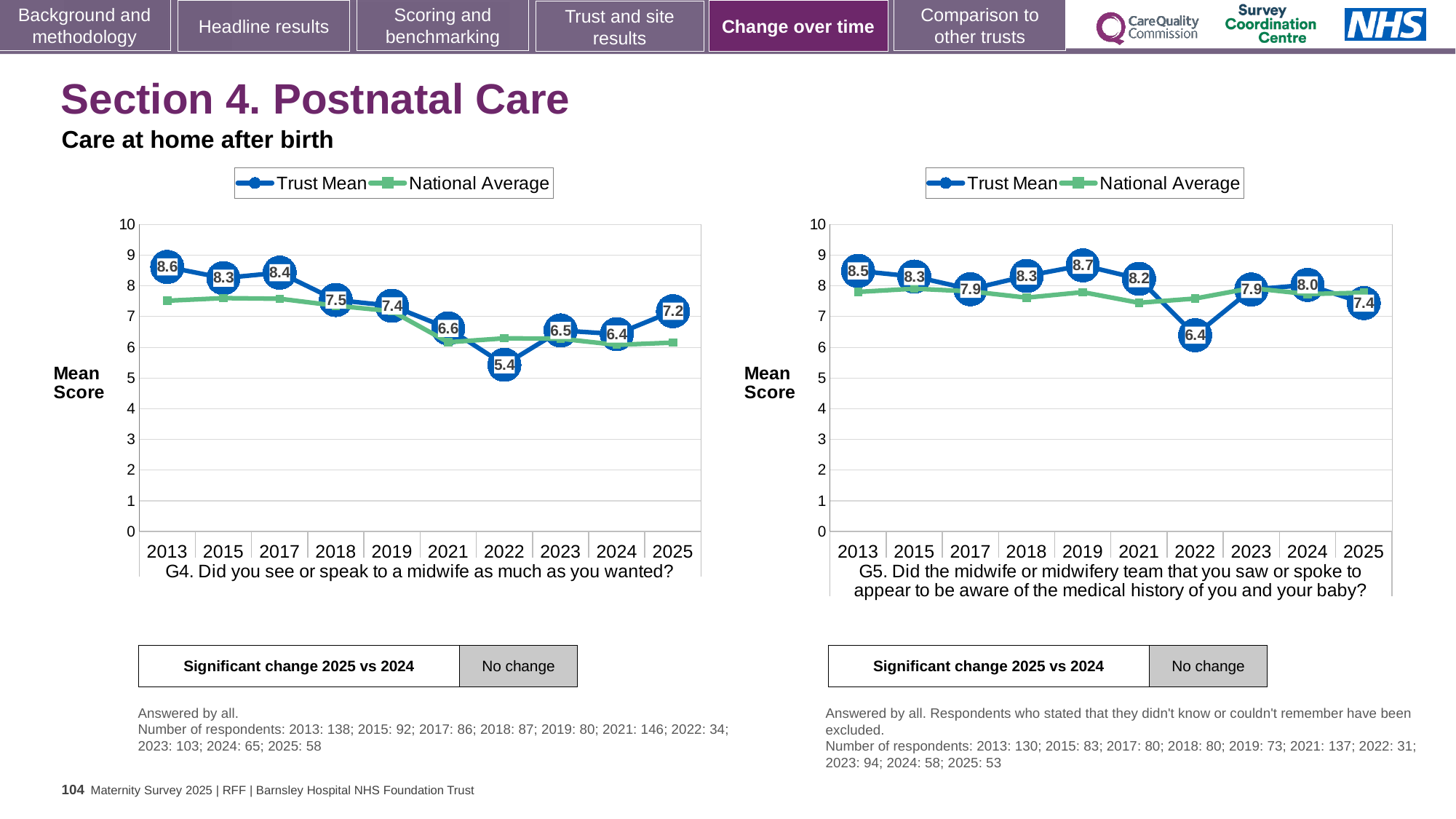

# Section 4. Postnatal Care
Care at home after birth

### Chart

| Category | Trust Mean | National Average |
|---|---|---|
| 2013 | 8.615873249484208 | 7.515580972333314 |
| 2015 | 8.253377014706315 | 7.601427912062792 |
| 2017 | 8.428680733521078 | 7.58010620655704 |
| 2018 | 7.538645956094269 | 7.354810064935795 |
| 2019 | 7.350329690735801 | 7.175228924779978 |
| 2021 | 6.617122672388008 | 6.165367048399976 |
| 2022 | 5.430756227444167 | 6.292105891967137 |
| 2023 | 6.548241469406349 | 6.279401313954132 |
| 2024 | 6.428918660503333 | 6.07845289652032 |
| 2025 | 7.174900645026923 | 6.153022507697577 |

### Chart

| Category | Trust Mean | National Average |
|---|---|---|
| 2013 | 8.487207773405652 | 7.802225802191623 |
| 2015 | 8.301432329550167 | 7.90743851470243 |
| 2017 | 7.890034136040973 | 7.819789024011434 |
| 2018 | 8.323477410285488 | 7.616704316805158 |
| 2019 | 8.668074716825114 | 7.794212327855689 |
| 2021 | 8.23097771557367 | 7.44762572455776 |
| 2022 | 6.394904282101885 | 7.587248377463092 |
| 2023 | 7.881185808160503 | 7.926276822703995 |
| 2024 | 8.030977631158667 | 7.73212761871569 |
| 2025 | 7.43878615108695 | 7.77733803629453 |
| Significant change 2025 vs 2024 | No change |
| --- | --- |
| Significant change 2025 vs 2024 | No change |
| --- | --- |
Answered by all.
Number of respondents: 2013: 138; 2015: 92; 2017: 86; 2018: 87; 2019: 80; 2021: 146; 2022: 34; 2023: 103; 2024: 65; 2025: 58
Answered by all. Respondents who stated that they didn't know or couldn't remember have been excluded.
Number of respondents: 2013: 130; 2015: 83; 2017: 80; 2018: 80; 2019: 73; 2021: 137; 2022: 31; 2023: 94; 2024: 58; 2025: 53
104